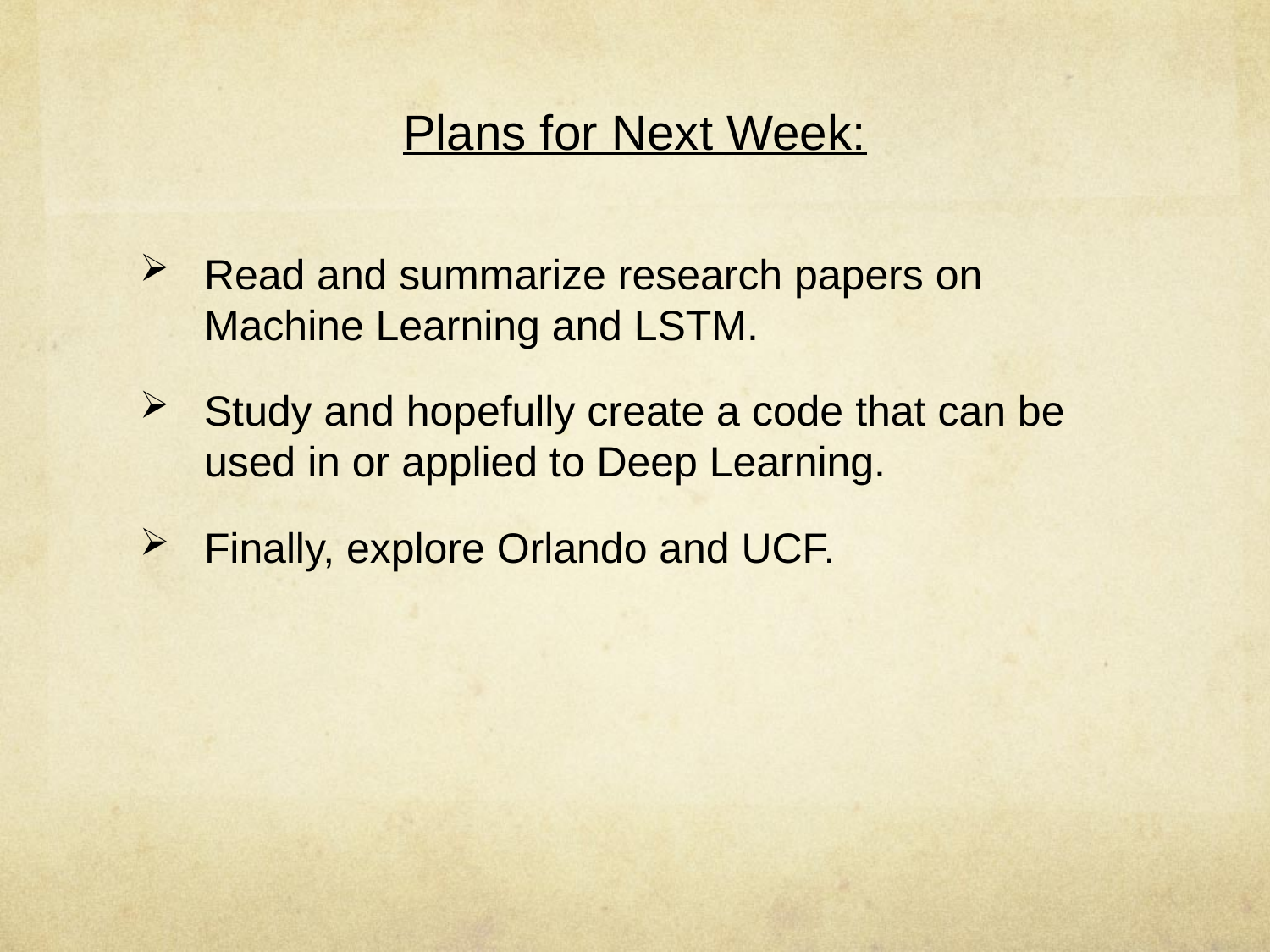

# Plans for Next Week:
Read and summarize research papers on Machine Learning and LSTM.
Study and hopefully create a code that can be used in or applied to Deep Learning.
Finally, explore Orlando and UCF.